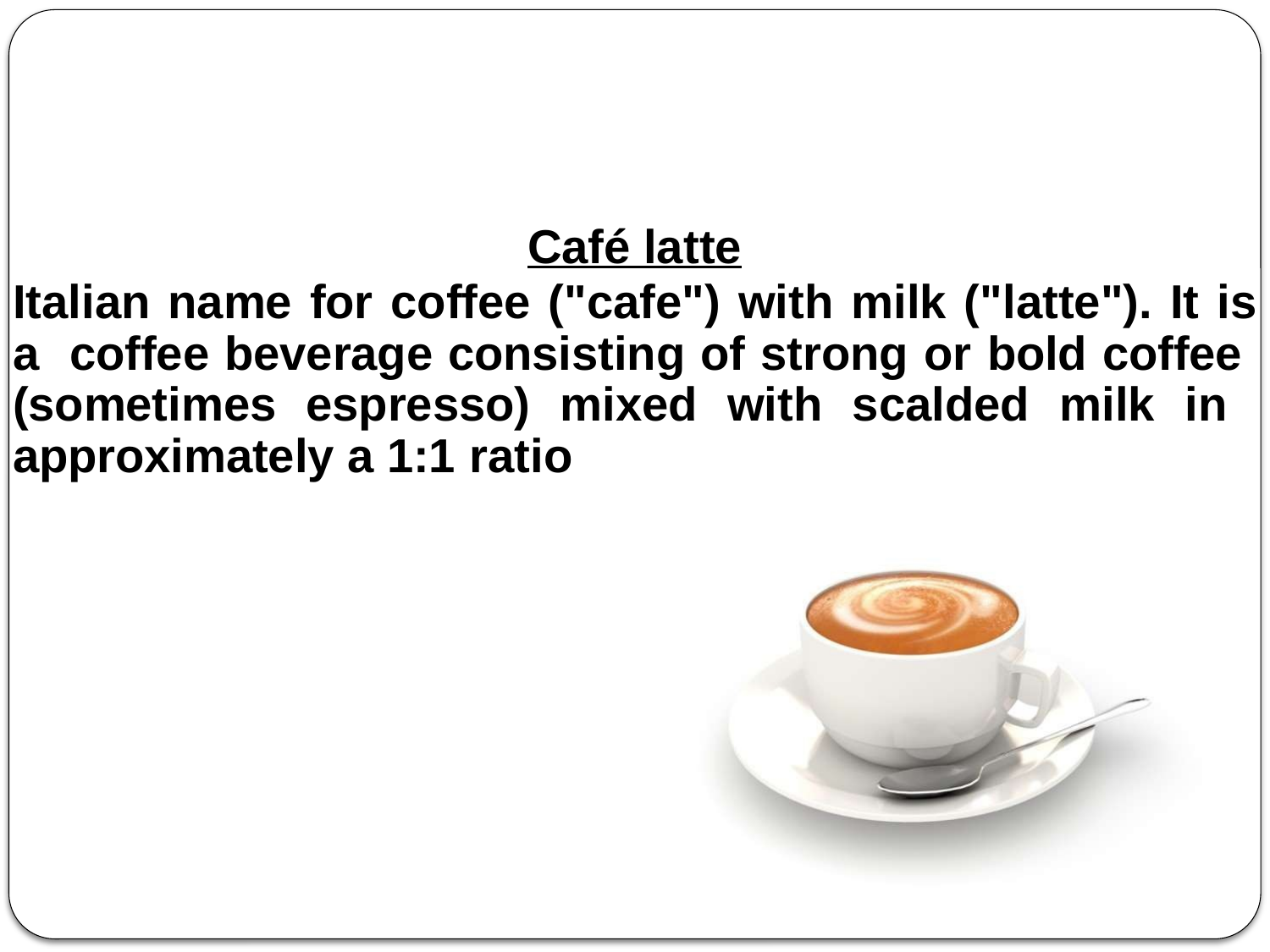

Café latte
Italian name for coffee ("cafe") with milk ("latte"). It is a  coffee beverage consisting of strong or bold coffee  (sometimes espresso) mixed with scalded milk in  approximately a 1:1 ratio